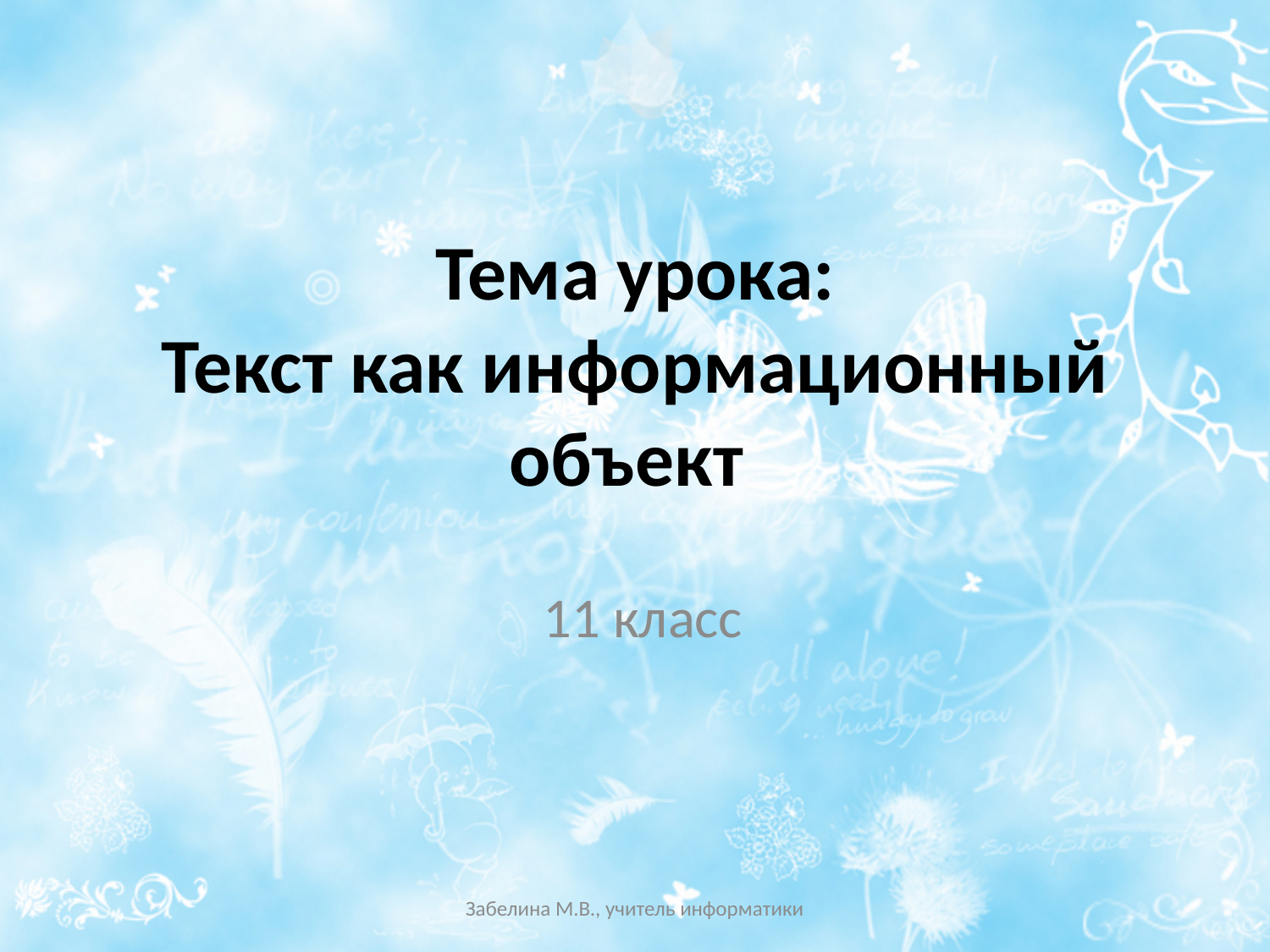

# Тема урока: Текст как информационный объект
11 класс
Забелина М.В., учитель информатики